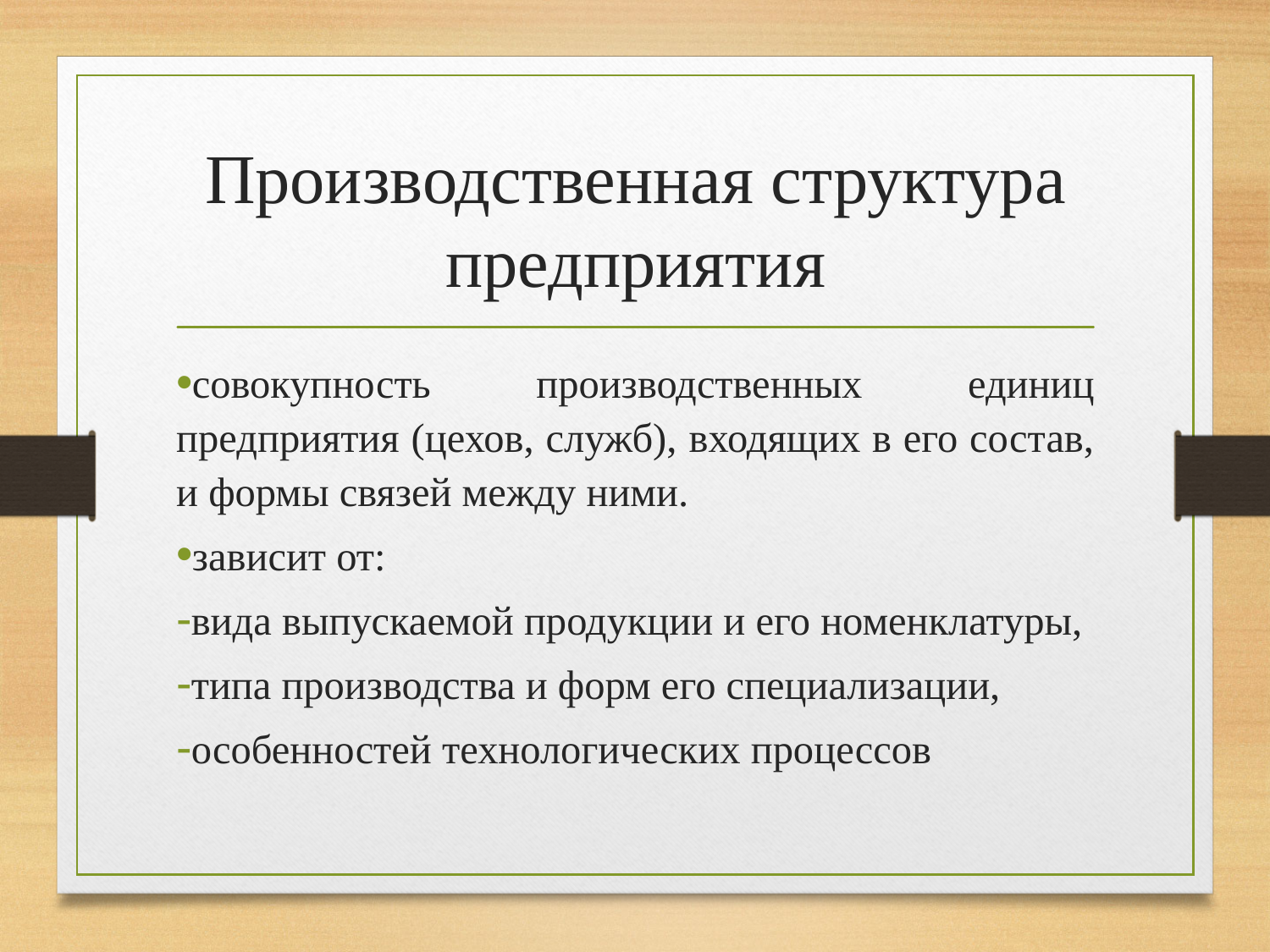

# Производственная структура предприятия
совокупность производственных единиц предприятия (цехов, служб), входящих в его состав, и формы связей между ними.
зависит от:
вида выпускаемой продукции и его номенклатуры,
типа производства и форм его специализации,
особенностей технологических процессов